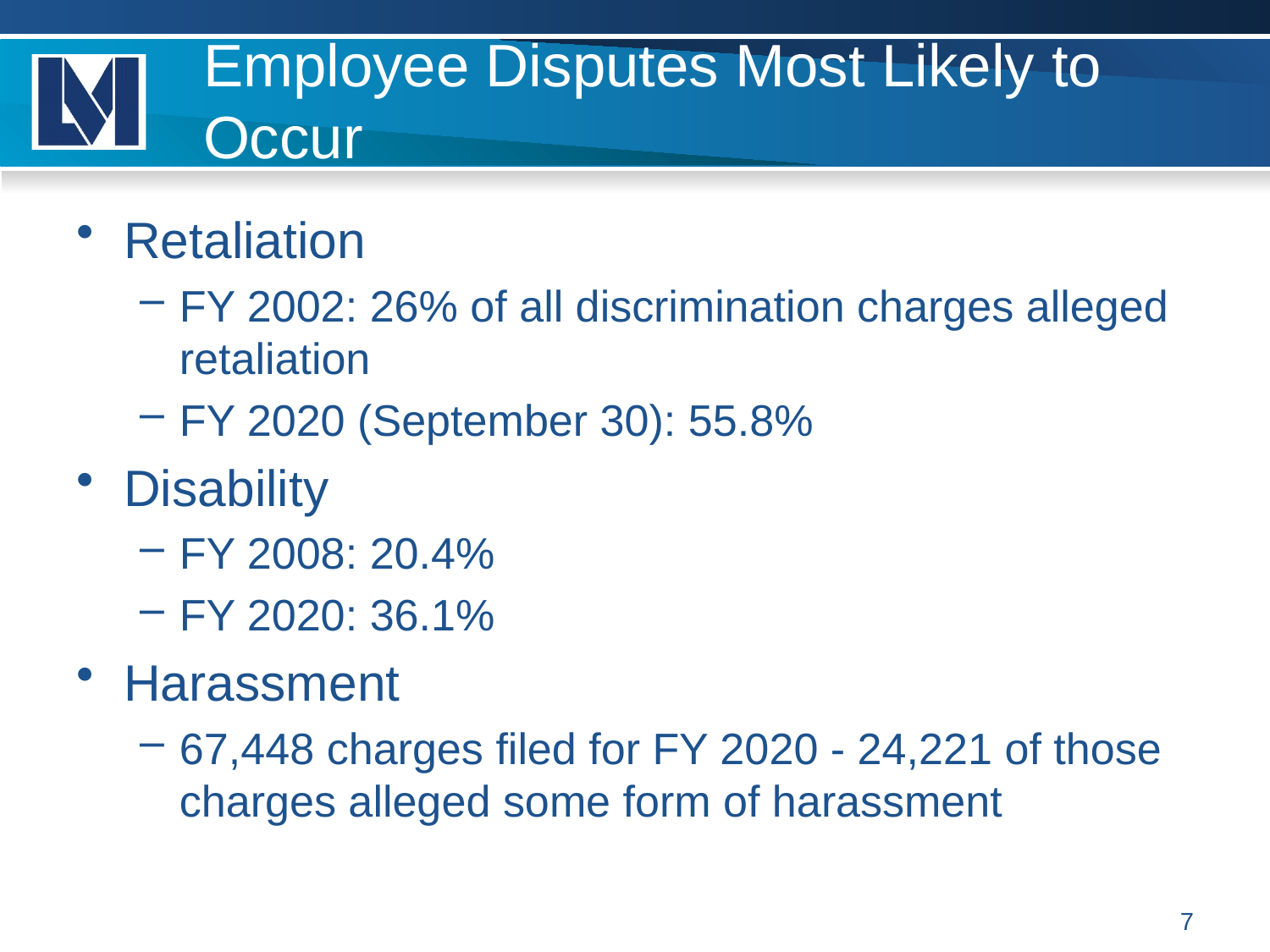

# Employee Disputes Most Likely to Occur
Retaliation
FY 2002: 26% of all discrimination charges alleged retaliation
FY 2020 (September 30): 55.8%
Disability
FY 2008: 20.4%
FY 2020: 36.1%
Harassment
67,448 charges filed for FY 2020 - 24,221 of those charges alleged some form of harassment
7